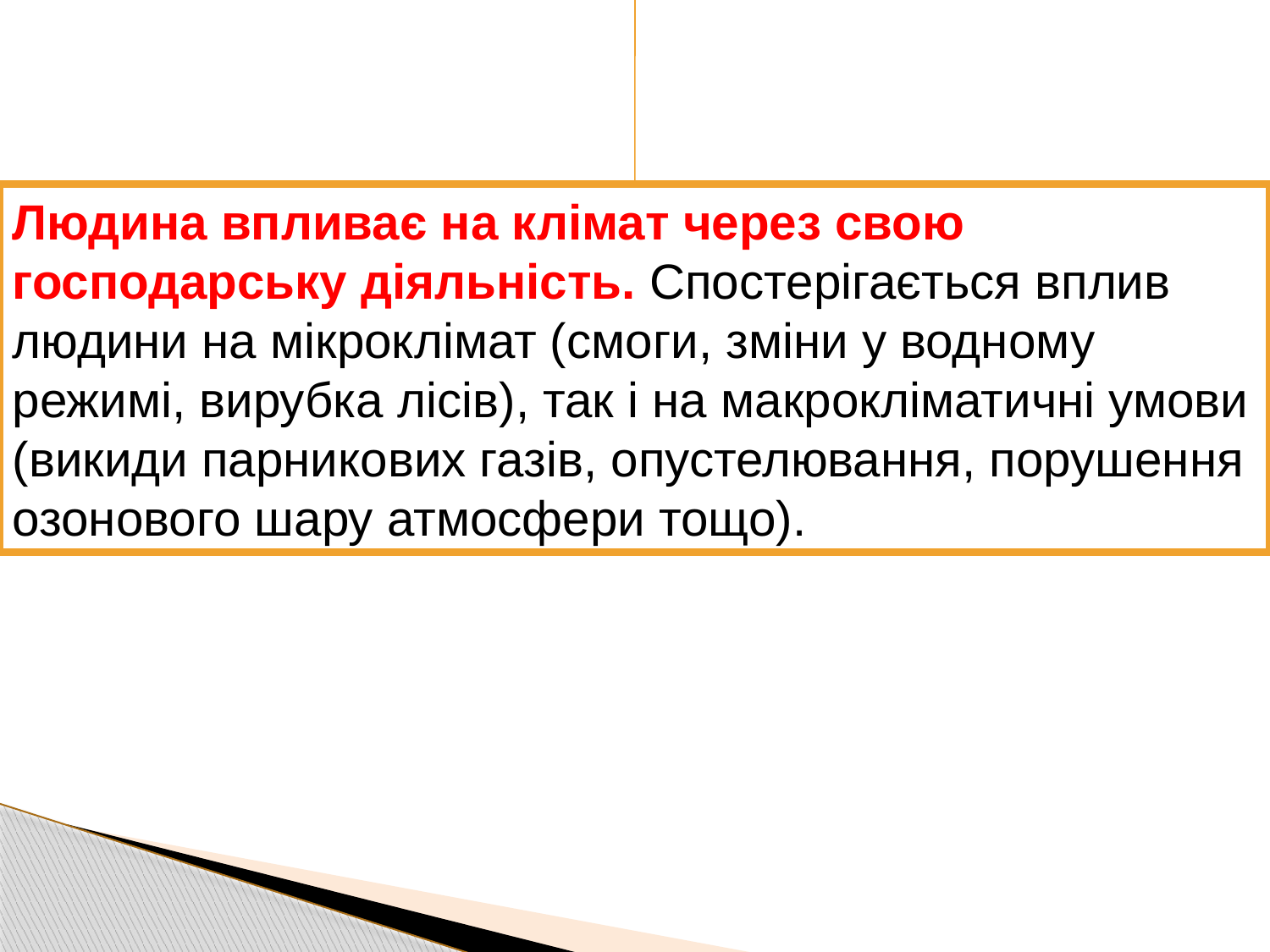

Людина впливає на клімат через свою господарську діяльність. Спостерігається вплив людини на мікроклімат (смоги, зміни у водному режимі, вирубка лісів), так і на макрокліматичні умови (викиди парникових газів, опустелювання, порушення озонового шару атмосфери тощо).